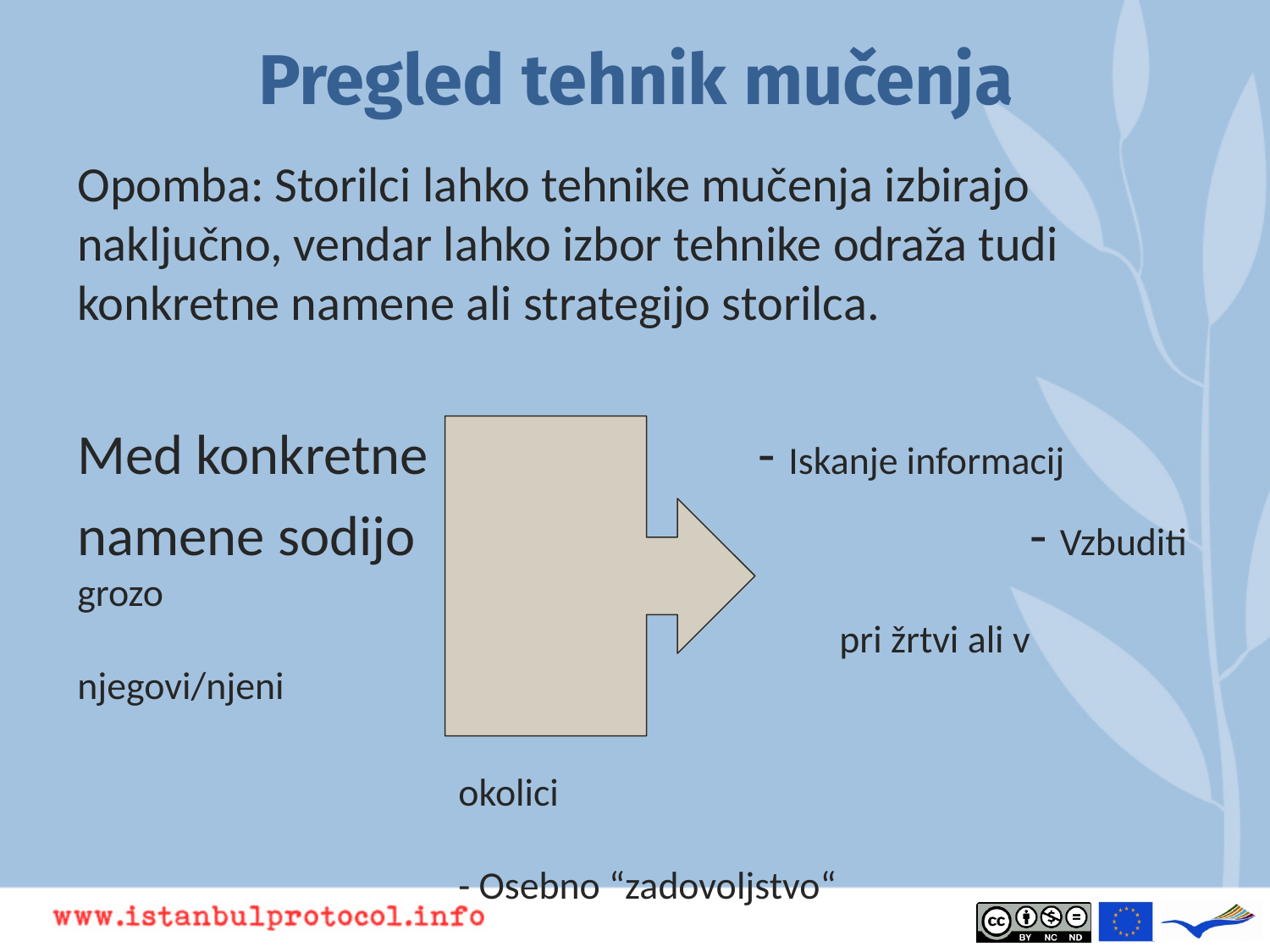

# Pregled tehnik mučenja
Opomba: Storilci lahko tehnike mučenja izbirajo naključno, vendar lahko izbor tehnike odraža tudi konkretne namene ali strategijo storilca.

Med konkretne                          - Iskanje informacij
namene sodijo					     - Vzbuditi grozo 													 	pri žrtvi ali v njegovi/njeni
											okolici
											- Osebno “zadovoljstvo“
											- Kaznovanje